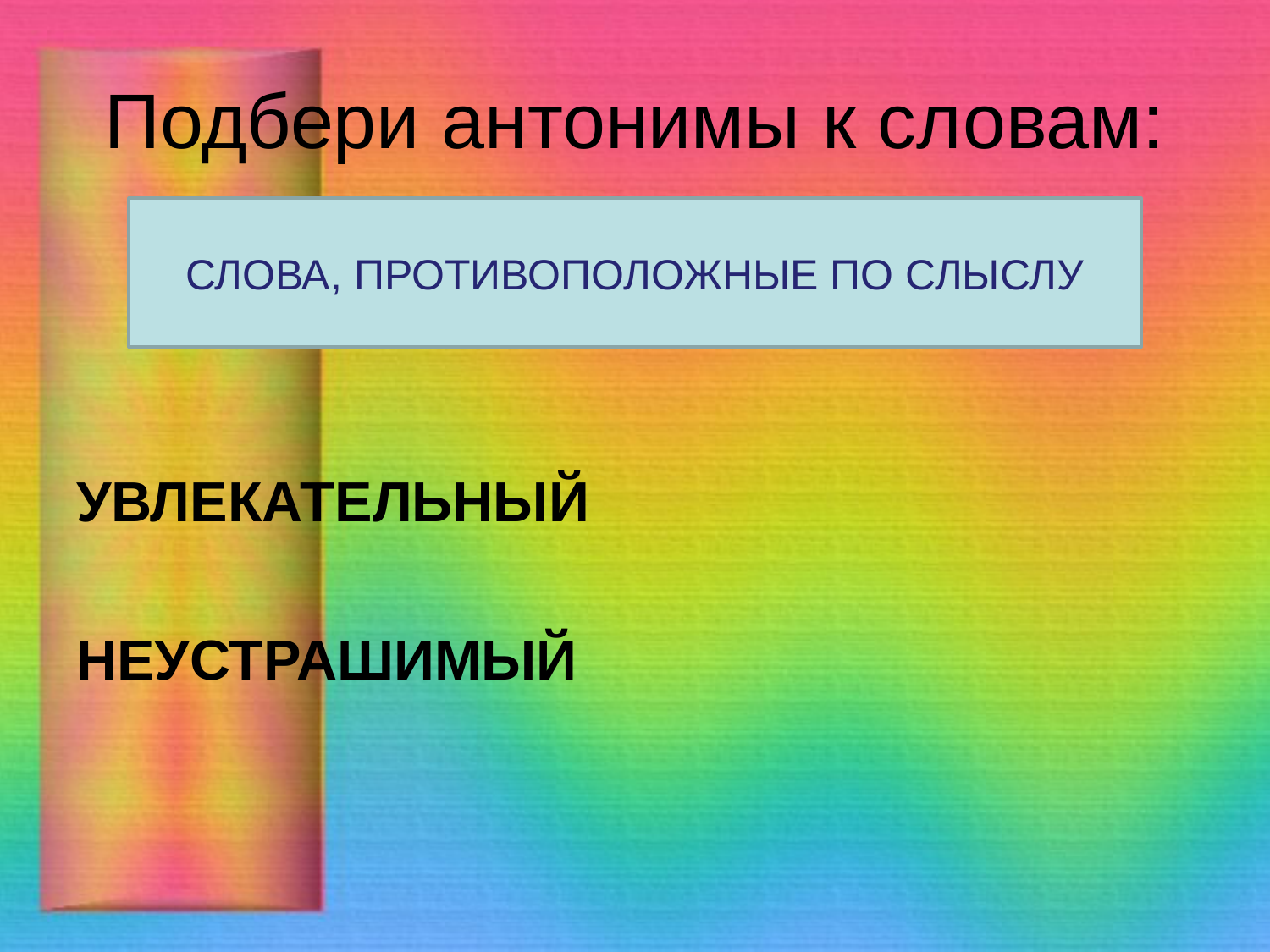

# Подбери антонимы к словам:
СЛОВА, ПРОТИВОПОЛОЖНЫЕ ПО СЛЫСЛУ

УВЛЕКАТЕЛЬНЫЙ

НЕУСТРАШИМЫЙ